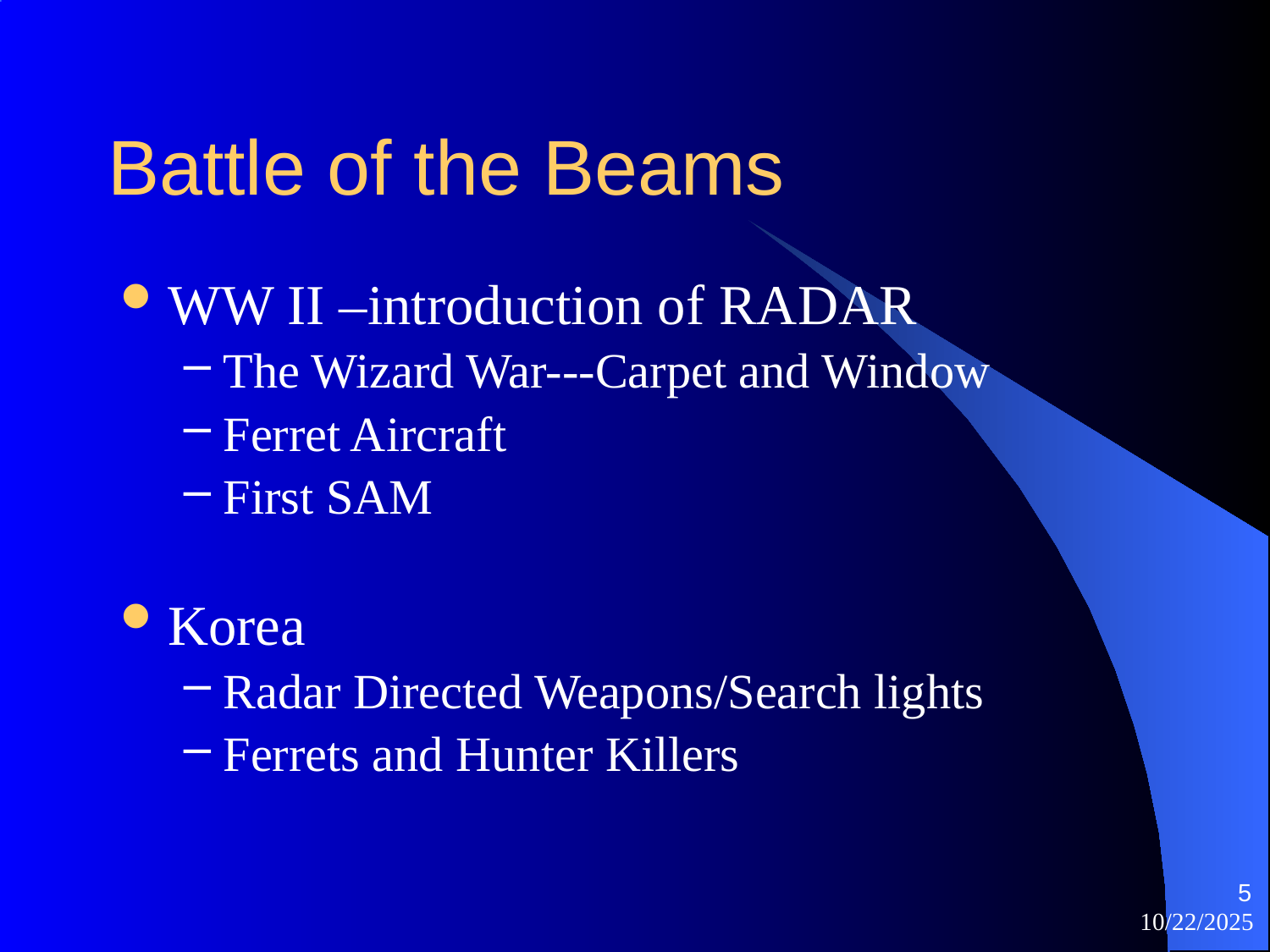

# Battle of the Beams
WW II –introduction of RADAR
The Wizard War---Carpet and Window
Ferret Aircraft
First SAM

Korea
Radar Directed Weapons/Search lights
Ferrets and Hunter Killers
5
10/22/2025